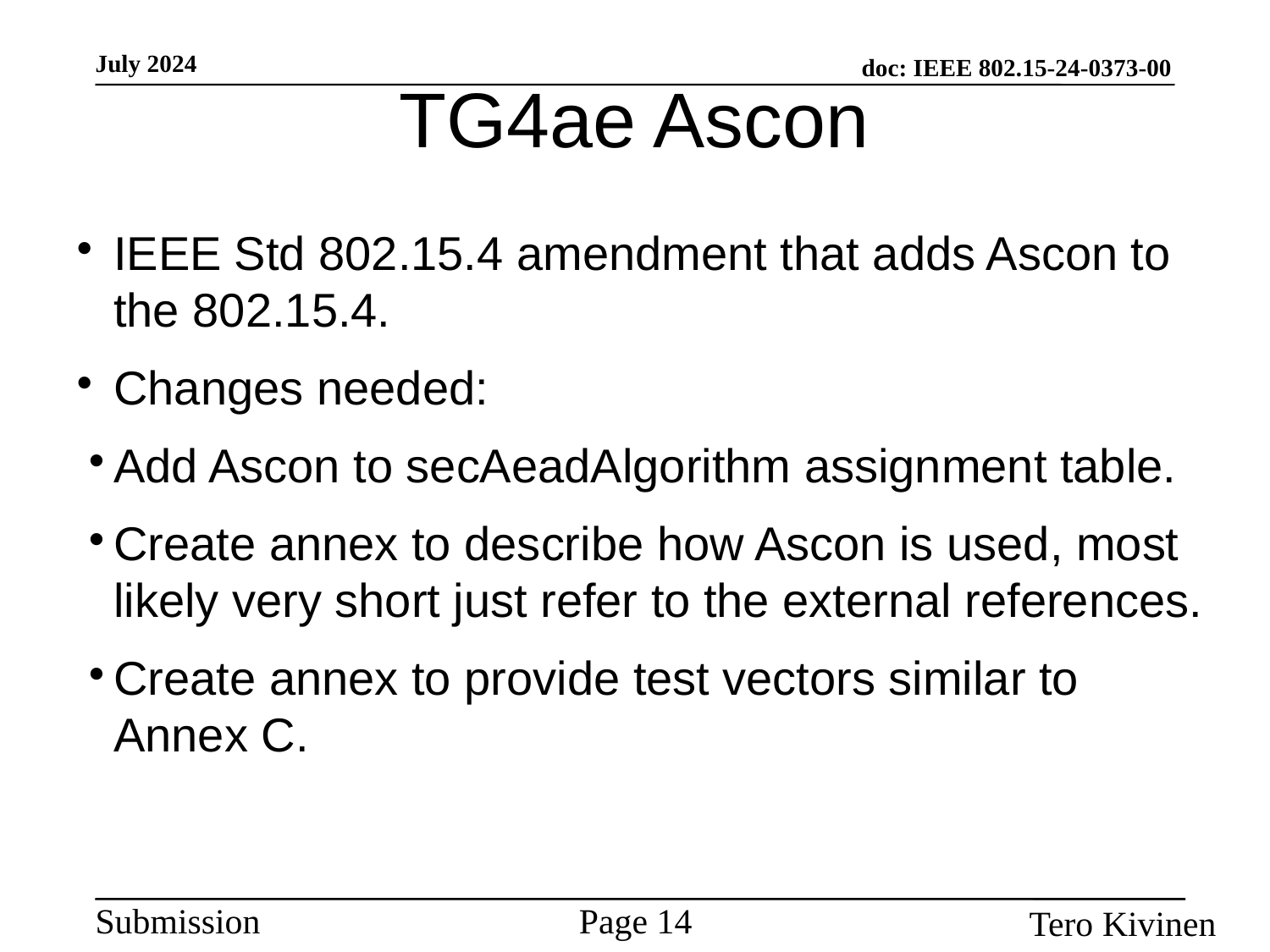

TG4ae Ascon
IEEE Std 802.15.4 amendment that adds Ascon to the 802.15.4.
Changes needed:
Add Ascon to secAeadAlgorithm assignment table.
Create annex to describe how Ascon is used, most likely very short just refer to the external references.
Create annex to provide test vectors similar to Annex C.